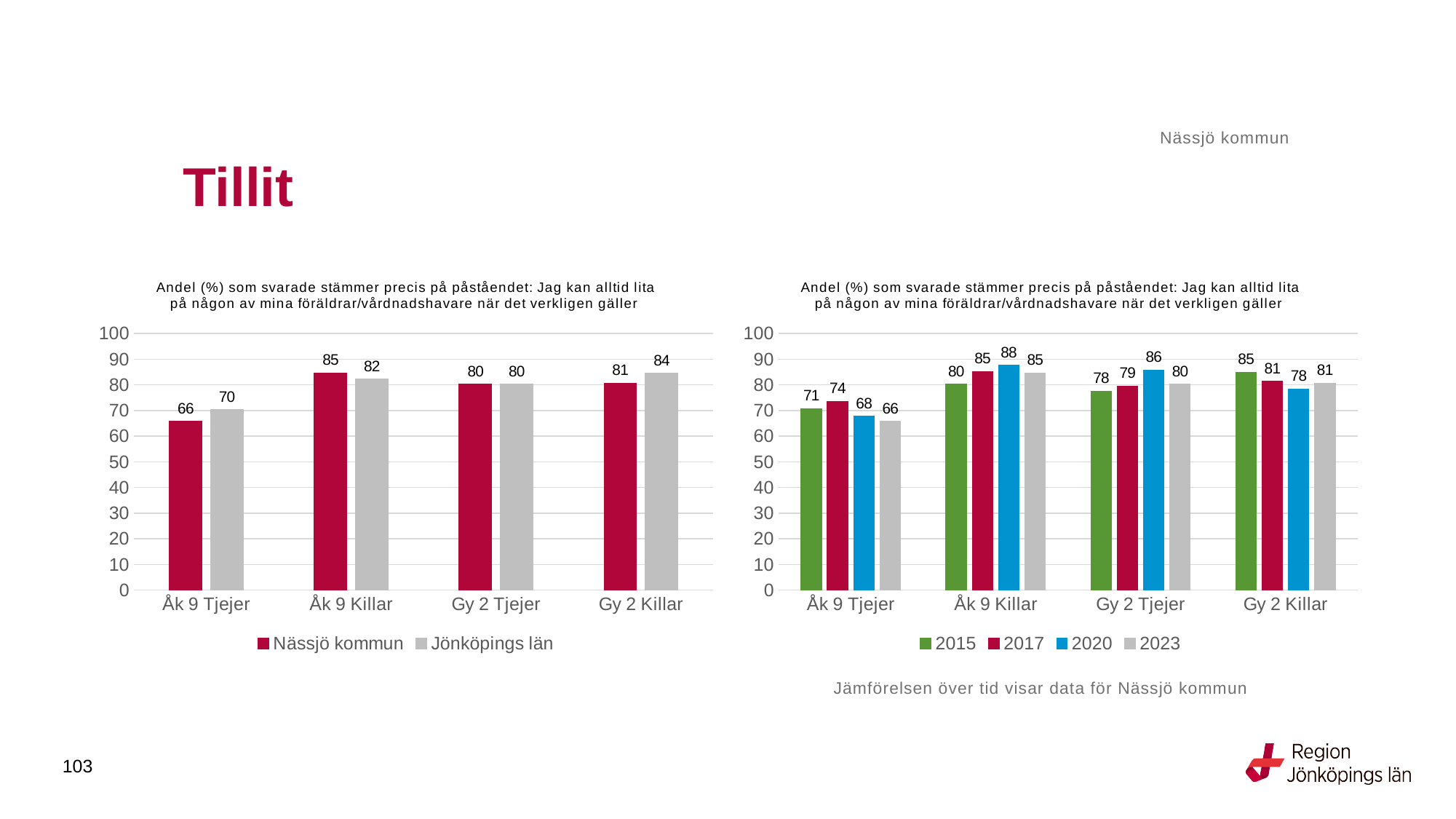

Nässjö kommun
# Tillit

### Chart: Andel (%) som svarade stämmer precis på påståendet: Jag kan alltid lita på någon av mina föräldrar/vårdnadshavare när det verkligen gäller

| Category | Nässjö kommun | Jönköpings län |
|---|---|---|
| Åk 9 Tjejer | 65.8537 | 70.4068 |
| Åk 9 Killar | 84.6154 | 82.3171 |
| Gy 2 Tjejer | 80.3279 | 80.2098 |
| Gy 2 Killar | 80.7339 | 84.4828 |

### Chart: Andel (%) som svarade stämmer precis på påståendet: Jag kan alltid lita på någon av mina föräldrar/vårdnadshavare när det verkligen gäller

| Category | 2015 | 2017 | 2020 | 2023 |
|---|---|---|---|---|
| Åk 9 Tjejer | 70.7317 | 73.5537 | 67.8261 | 65.8537 |
| Åk 9 Killar | 80.3279 | 85.2713 | 87.6033 | 84.6154 |
| Gy 2 Tjejer | 77.6316 | 79.4643 | 85.7143 | 80.3279 |
| Gy 2 Killar | 85.0 | 81.3559 | 78.4 | 80.7339 |
Jämförelsen över tid visar data för Nässjö kommun
103